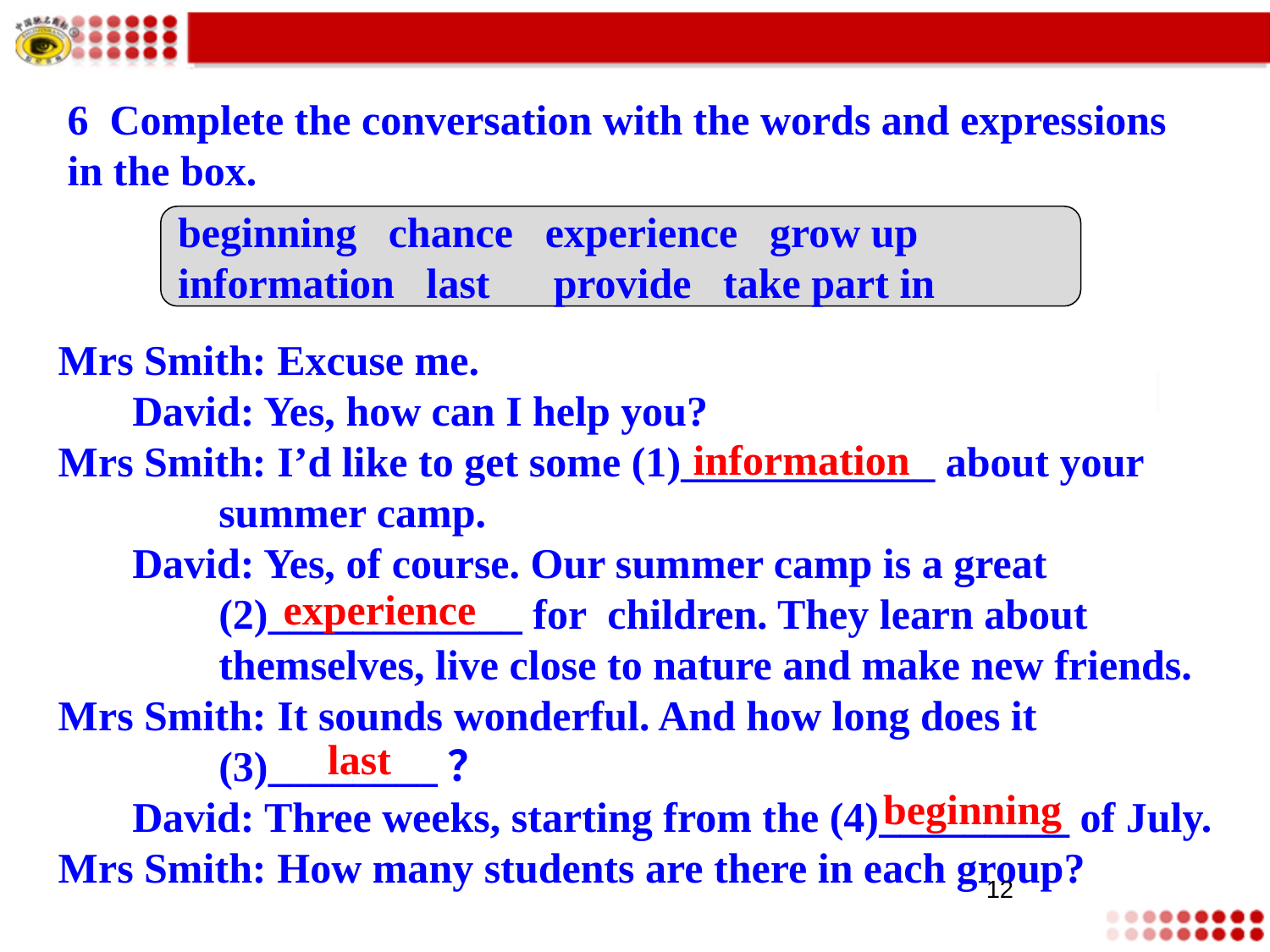

6  Complete the conversation with the words and expressions in the box.
beginning   chance   experience   grow up
information   last      provide   take part in
Mrs Smith: Excuse me.
       David: Yes, how can I help you?
Mrs Smith: I’d like to get some (1)____________ about your summer camp.
       David: Yes, of course. Our summer camp is a great (2)____________ for  children. They learn about themselves, live close to nature and make new friends.
Mrs Smith: It sounds wonderful. And how long does it (3)________？
       David: Three weeks, starting from the (4)_________ of July.
Mrs Smith: How many students are there in each group?
information
experience
last
beginning
12